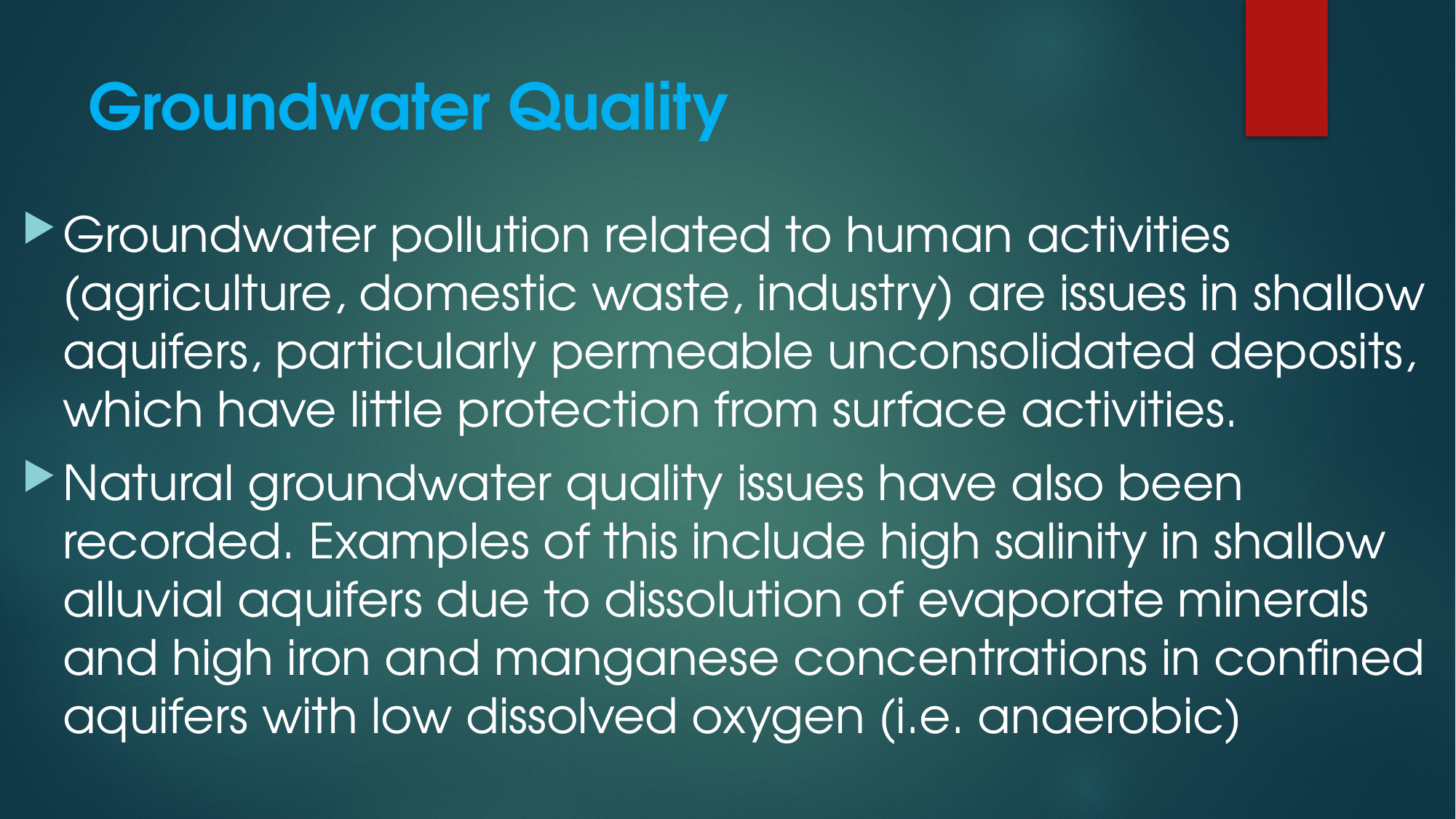

# Groundwater Quality
Groundwater pollution related to human activities (agriculture, domestic waste, industry) are issues in shallow aquifers, particularly permeable unconsolidated deposits, which have little protection from surface activities.
Natural groundwater quality issues have also been recorded. Examples of this include high salinity in shallow alluvial aquifers due to dissolution of evaporate minerals and high iron and manganese concentrations in confined aquifers with low dissolved oxygen (i.e. anaerobic)